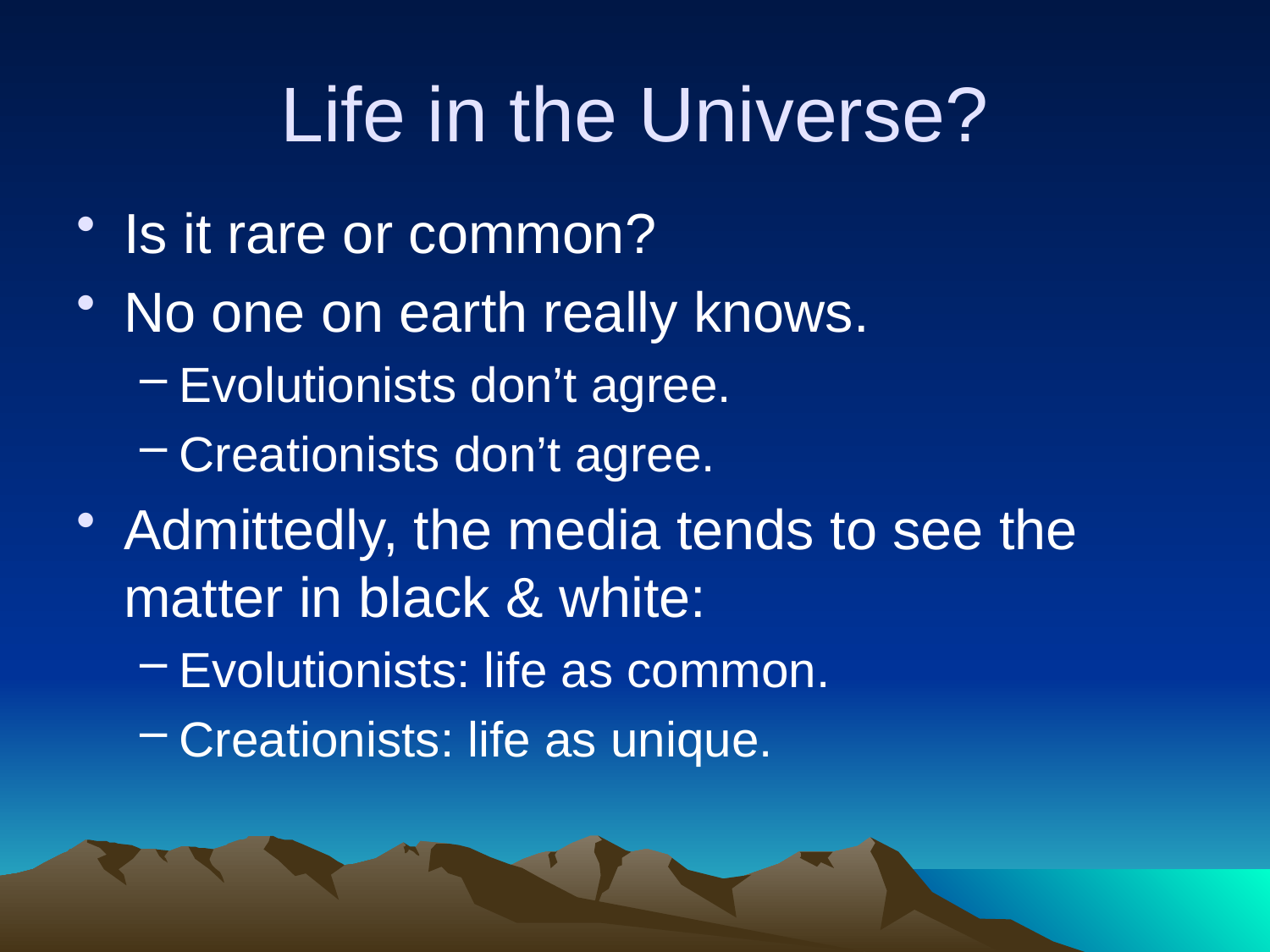

# Life in the Universe?
Is it rare or common?
No one on earth really knows.
Evolutionists don’t agree.
Creationists don’t agree.
Admittedly, the media tends to see the matter in black & white:
Evolutionists: life as common.
Creationists: life as unique.